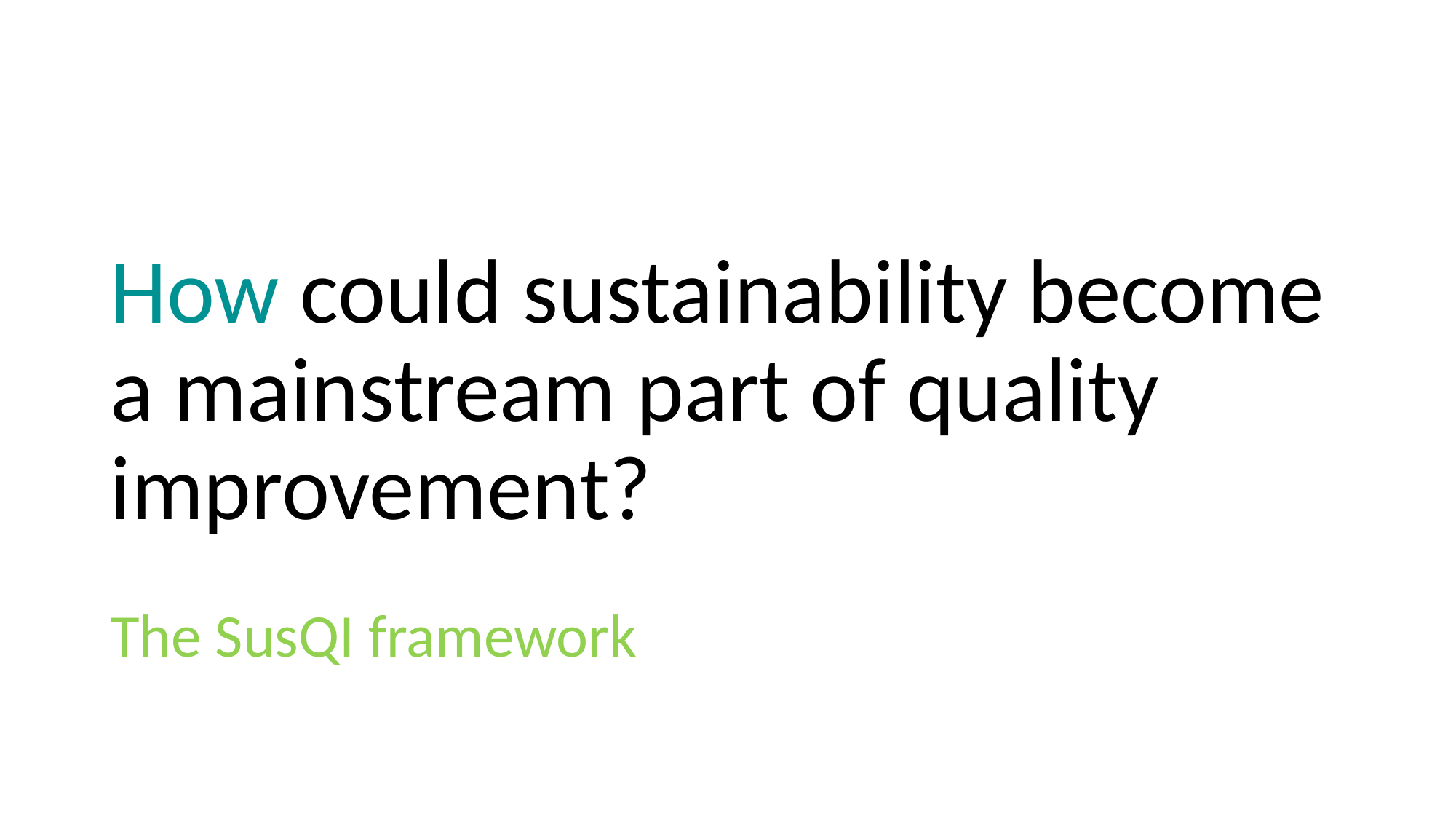

# How could sustainability become a mainstream part of quality improvement?
The SusQI framework